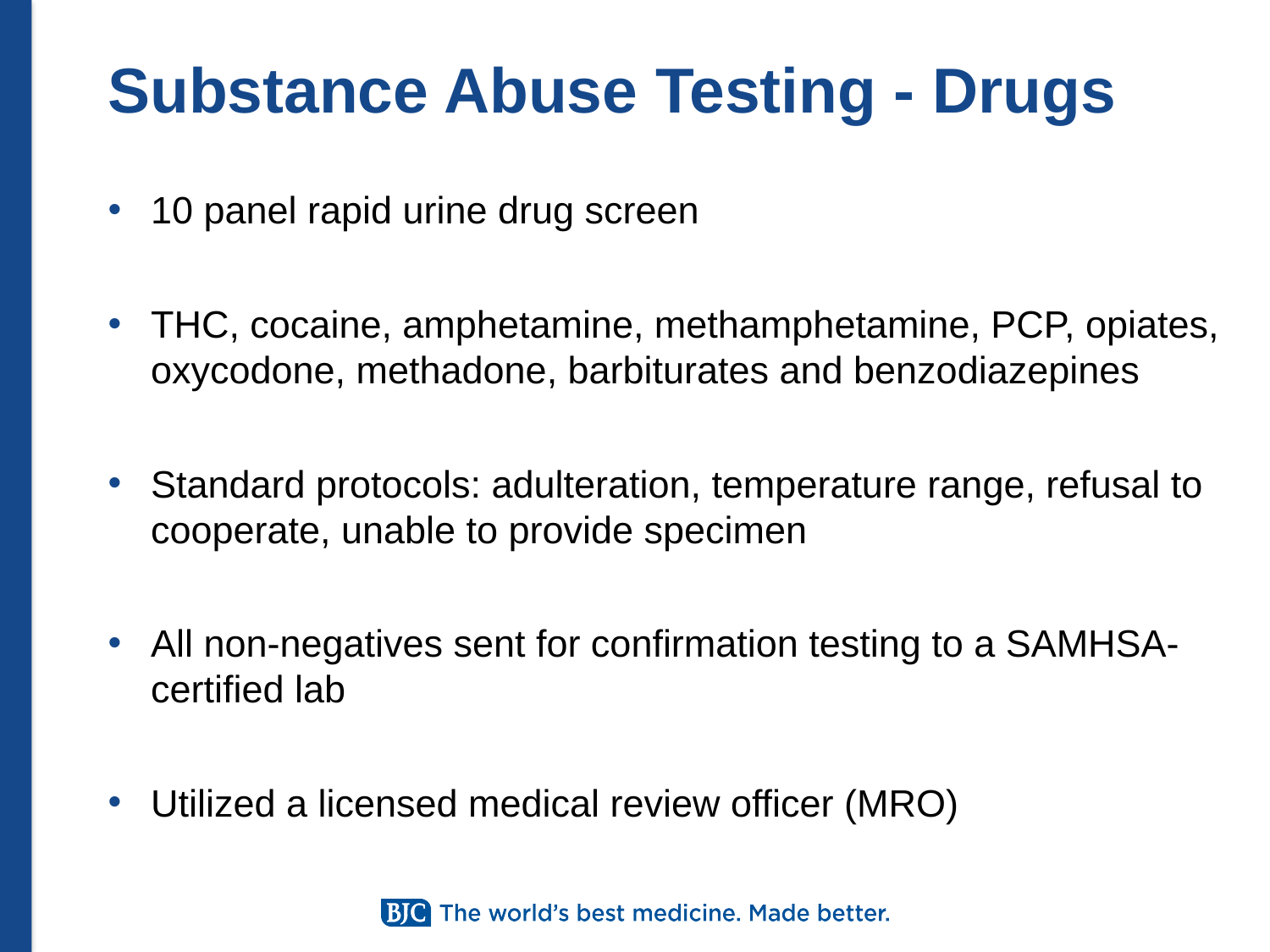

# Substance Abuse Testing - Drugs
10 panel rapid urine drug screen

THC, cocaine, amphetamine, methamphetamine, PCP, opiates, oxycodone, methadone, barbiturates and benzodiazepines

Standard protocols: adulteration, temperature range, refusal to cooperate, unable to provide specimen

All non-negatives sent for confirmation testing to a SAMHSA-certified lab

Utilized a licensed medical review officer (MRO)